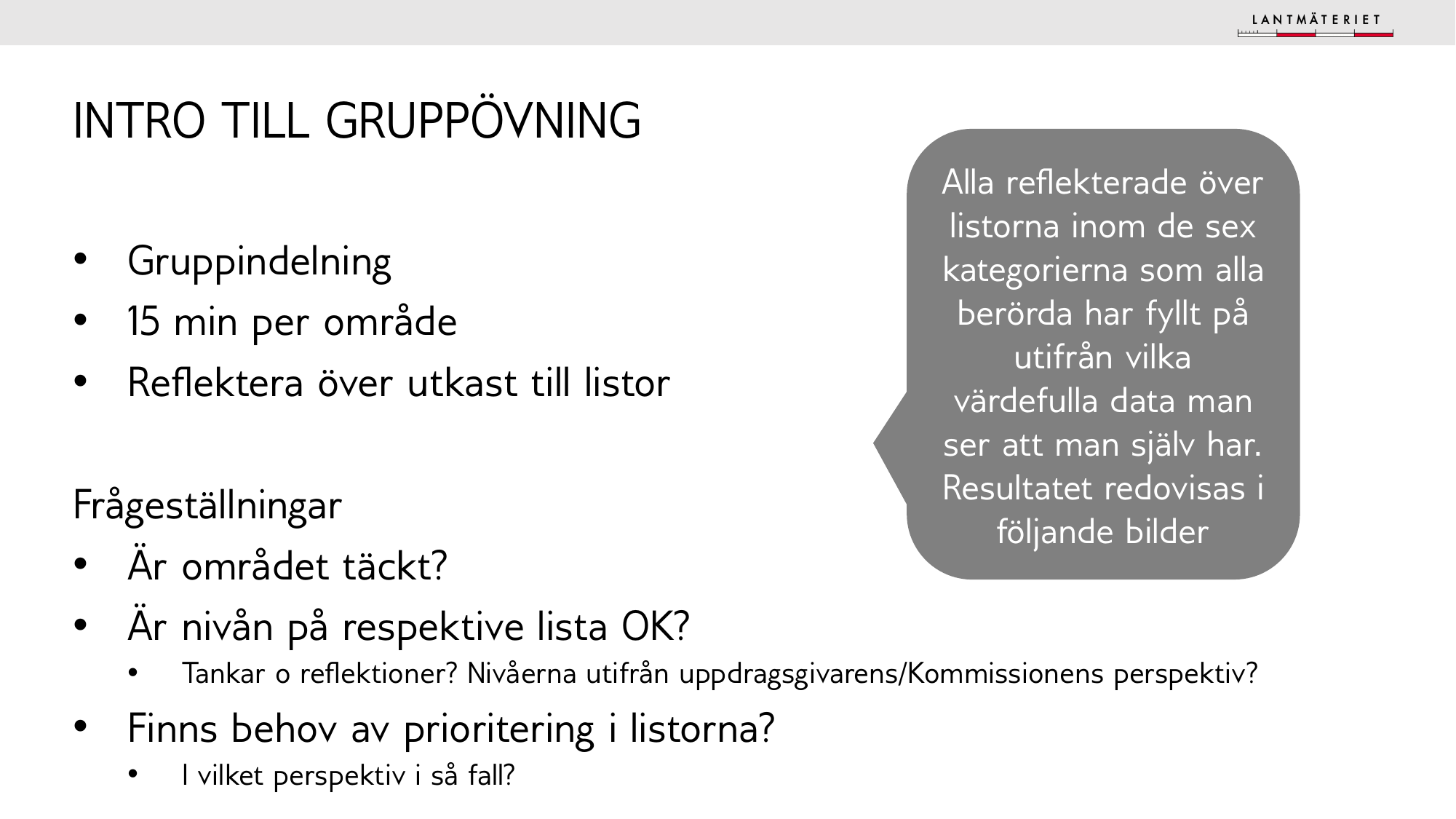

# INTRO TILL GRUPPÖVNING
Alla reflekterade över listorna inom de sex kategorierna som alla berörda har fyllt på utifrån vilka värdefulla data man ser att man själv har. Resultatet redovisas i följande bilder
Gruppindelning
15 min per område
Reflektera över utkast till listor

Frågeställningar
Är området täckt?
Är nivån på respektive lista OK?
Tankar o reflektioner? Nivåerna utifrån uppdragsgivarens/Kommissionens perspektiv?
Finns behov av prioritering i listorna?
I vilket perspektiv i så fall?